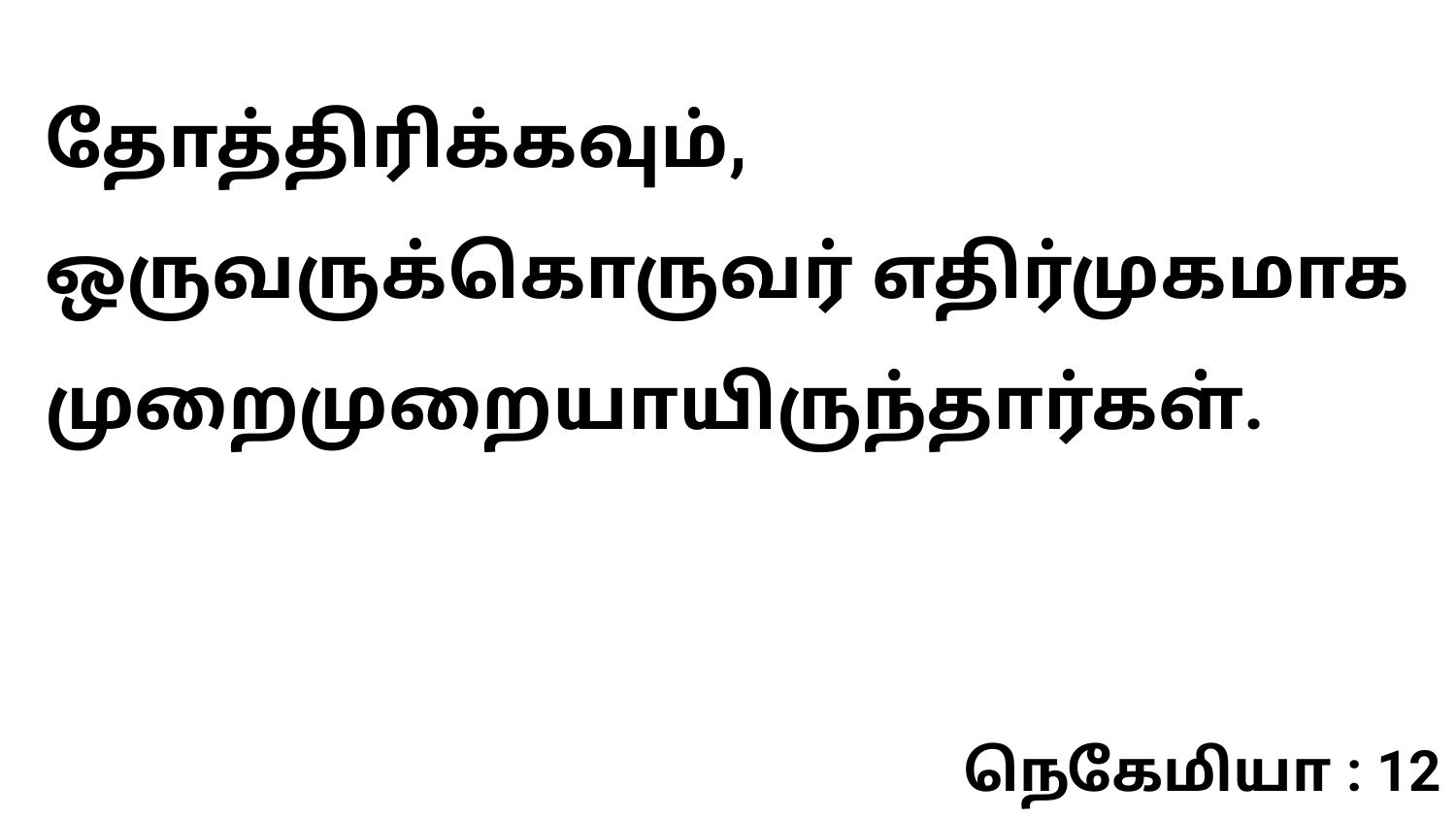

தோத்திரிக்கவும், ஒருவருக்கொருவர் எதிர்முகமாக முறைமுறையாயிருந்தார்கள்.
நெகேமியா : 12